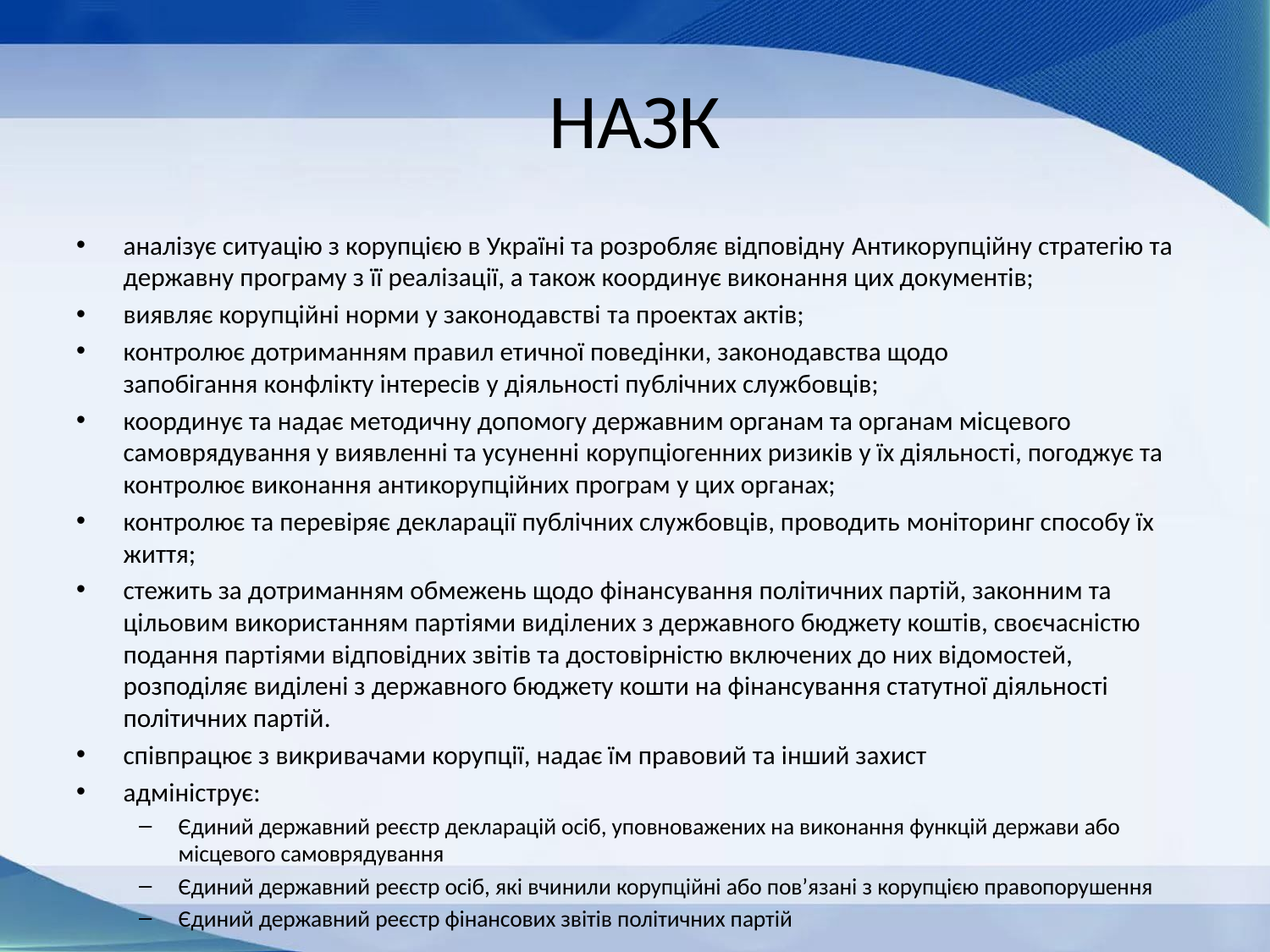

# НАЗК
аналізує ситуацію з корупцією в Україні та розробляє відповідну Антикорупційну стратегію та державну програму з її реалізації, а також координує виконання цих документів;
виявляє корупційні норми у законодавстві та проектах актів;
контролює дотриманням правил етичної поведінки, законодавства щодо запобігання конфлікту інтересів у діяльності публічних службовців;
координує та надає методичну допомогу державним органам та органам місцевого самоврядування у виявленні та усуненні корупціогенних ризиків у їх діяльності, погоджує та контролює виконання антикорупційних програм у цих органах;
контролює та перевіряє декларації публічних службовців, проводить моніторинг способу їх життя;
стежить за дотриманням обмежень щодо фінансування політичних партій, законним та цільовим використанням партіями виділених з державного бюджету коштів, своєчасністю подання партіями відповідних звітів та достовірністю включених до них відомостей, розподіляє виділені з державного бюджету кошти на фінансування статутної діяльності політичних партій.
співпрацює з викривачами корупції, надає їм правовий та інший захист
адмініструє:
Єдиний державний реєстр декларацій осіб, уповноважених на виконання функцій держави або місцевого самоврядування
Єдиний державний реєстр осіб, які вчинили корупційні або пов’язані з корупцією правопорушення
Єдиний державний реєстр фінансових звітів політичних партій